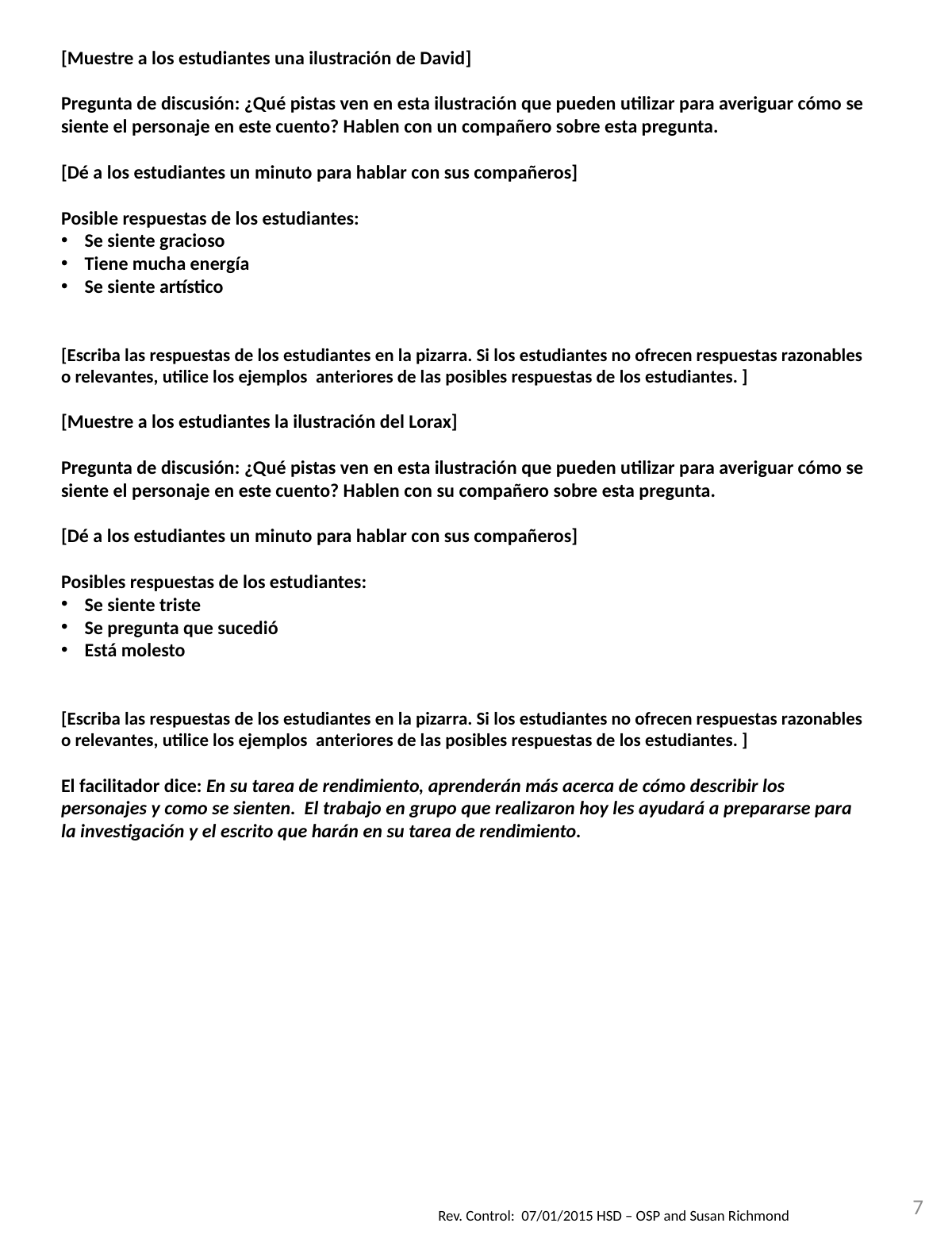

[Muestre a los estudiantes una ilustración de David]

Pregunta de discusión: ¿Qué pistas ven en esta ilustración que pueden utilizar para averiguar cómo se siente el personaje en este cuento? Hablen con un compañero sobre esta pregunta.

[Dé a los estudiantes un minuto para hablar con sus compañeros]

Posible respuestas de los estudiantes:
Se siente gracioso
Tiene mucha energía
Se siente artístico

[Escriba las respuestas de los estudiantes en la pizarra. Si los estudiantes no ofrecen respuestas razonables o relevantes, utilice los ejemplos  anteriores de las posibles respuestas de los estudiantes. ]

[Muestre a los estudiantes la ilustración del Lorax]

Pregunta de discusión: ¿Qué pistas ven en esta ilustración que pueden utilizar para averiguar cómo se siente el personaje en este cuento? Hablen con su compañero sobre esta pregunta.

[Dé a los estudiantes un minuto para hablar con sus compañeros]

Posibles respuestas de los estudiantes:
Se siente triste
Se pregunta que sucedió
Está molesto

[Escriba las respuestas de los estudiantes en la pizarra. Si los estudiantes no ofrecen respuestas razonables o relevantes, utilice los ejemplos  anteriores de las posibles respuestas de los estudiantes. ]

El facilitador dice: En su tarea de rendimiento, aprenderán más acerca de cómo describir los personajes y como se sienten.  El trabajo en grupo que realizaron hoy les ayudará a prepararse para la investigación y el escrito que harán en su tarea de rendimiento.

7
Rev. Control:  07/01/2015 HSD – OSP and Susan Richmond